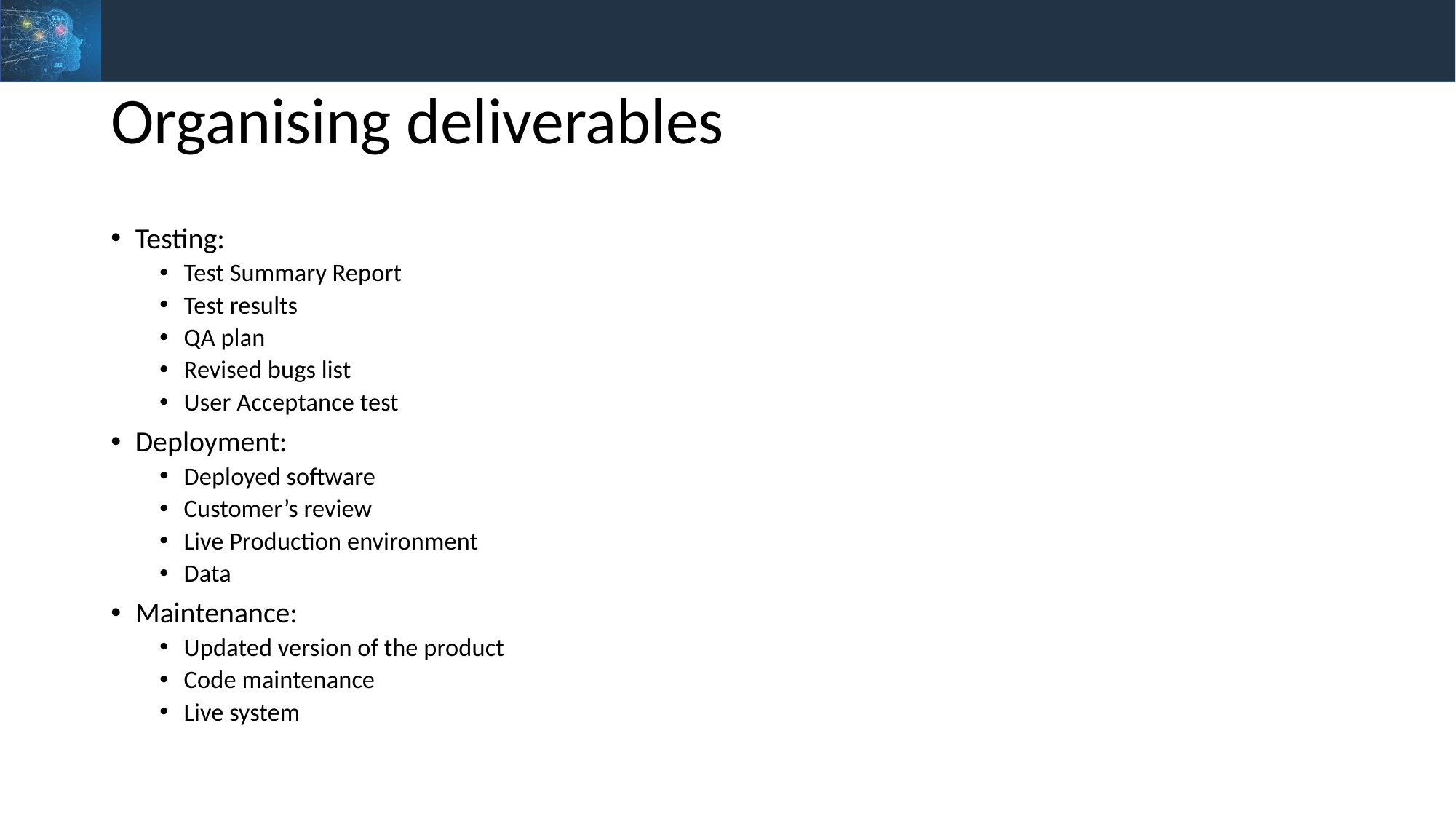

# Organising deliverables
Testing:
Test Summary Report
Test results
QA plan
Revised bugs list
User Acceptance test
Deployment:
Deployed software
Customer’s review
Live Production environment
Data
Maintenance:
Updated version of the product
Code maintenance
Live system